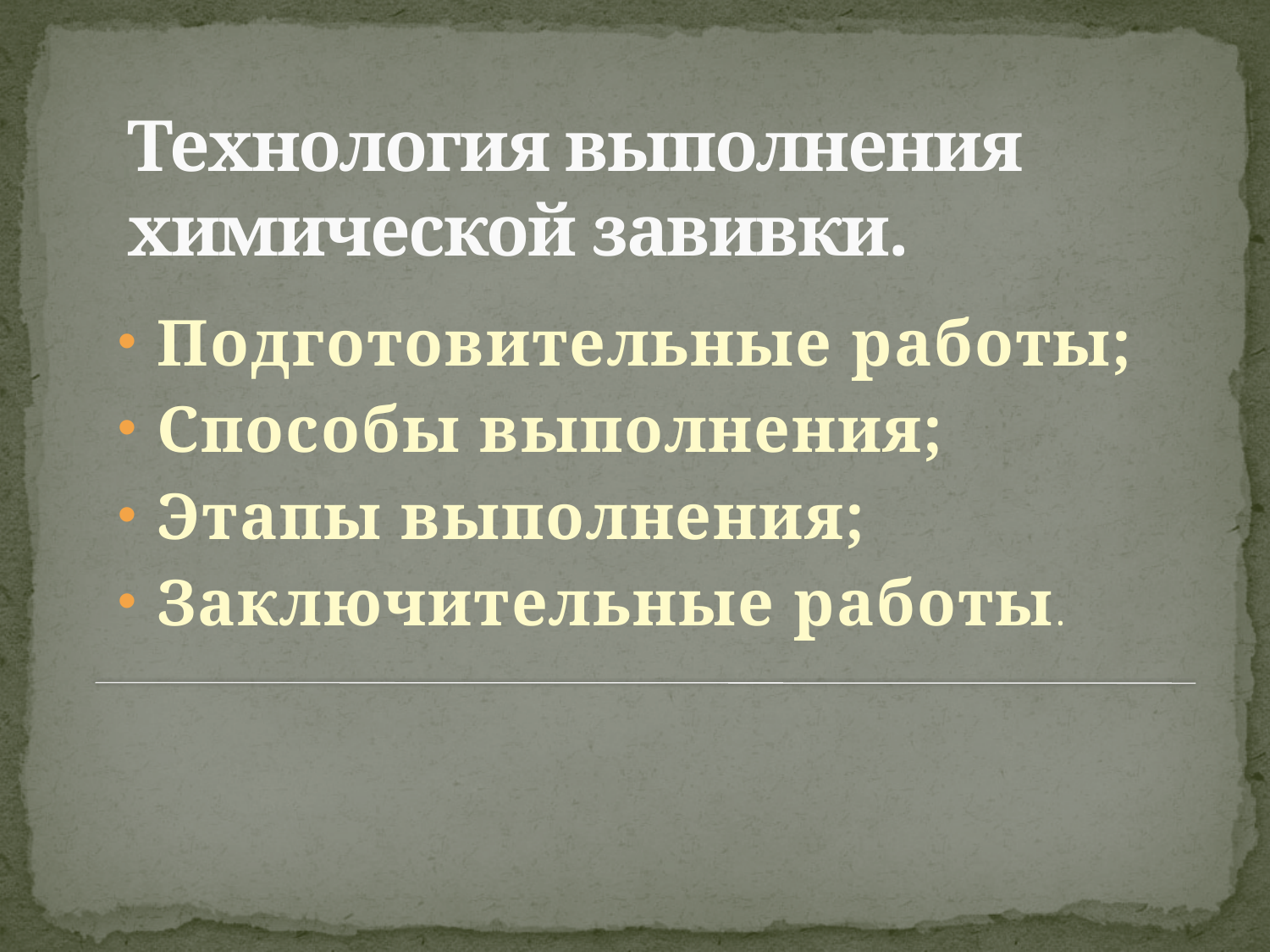

# Технология выполнения химической завивки.
Подготовительные работы;
Способы выполнения;
Этапы выполнения;
Заключительные работы.